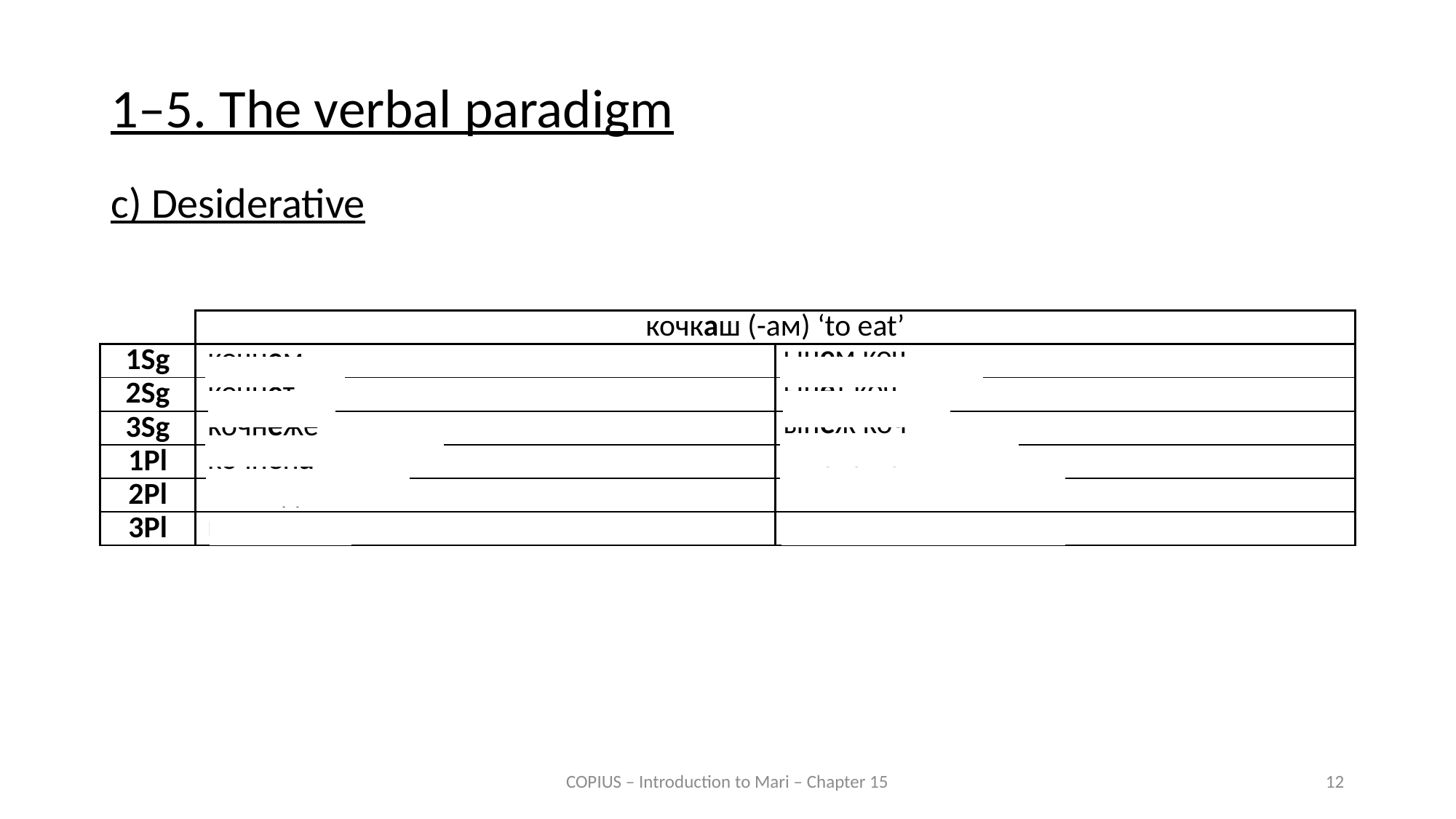

1–5. The verbal paradigm
c) Desiderative
|  | кочкаш (-ам) ‘to eat’ |  |
| --- | --- | --- |
| 1Sg | кочнем | ынем коч |
| 2Sg | кочнет | ынет коч |
| 3Sg | кочнеже | ынеж коч |
| 1Pl | кочнена | ынена коч |
| 2Pl | кочнеда | ынеда коч |
| 3Pl | кочнешт | ынешт коч |

COPIUS – Introduction to Mari – Chapter 15
12